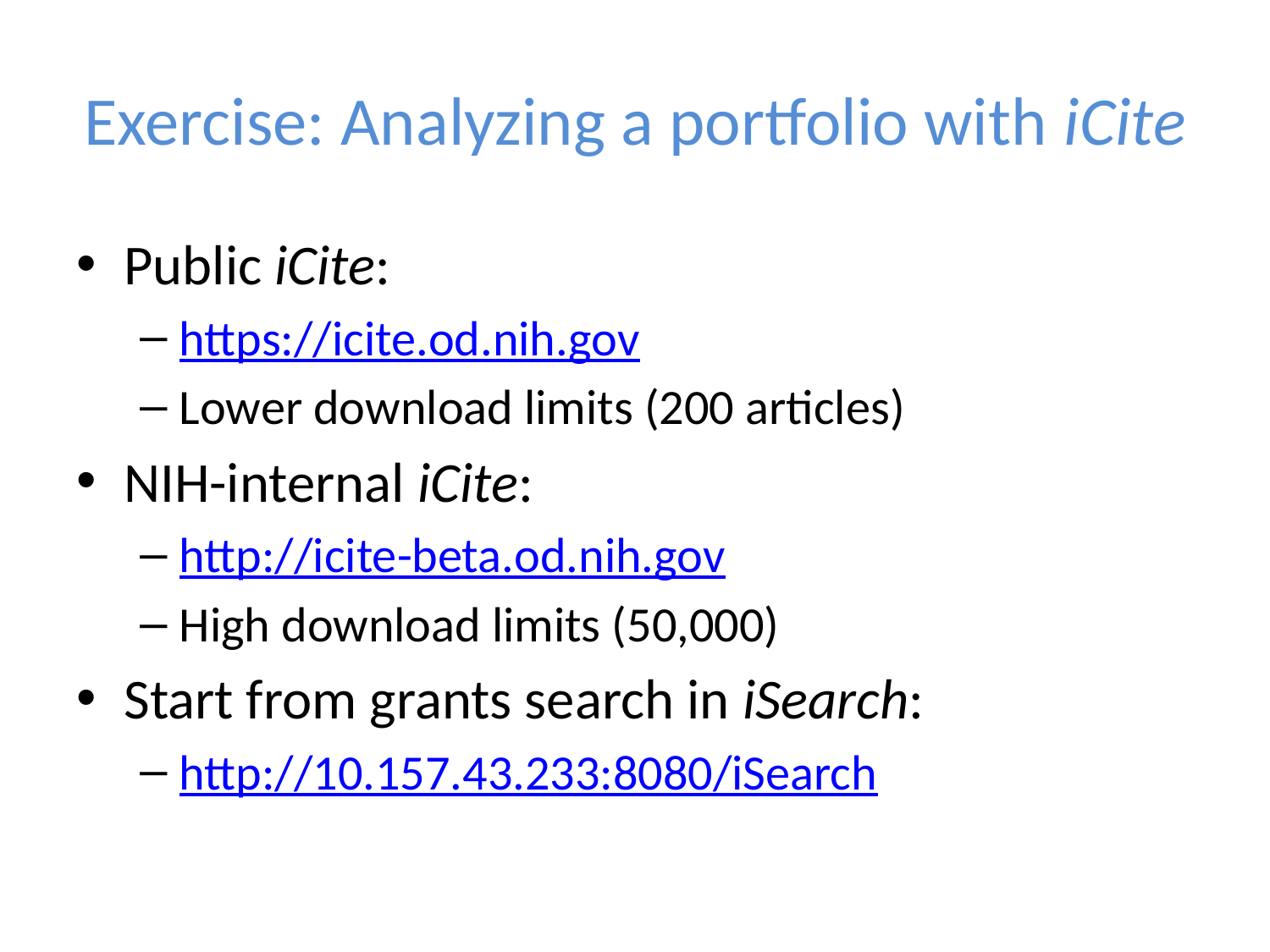

# Exercise: Analyzing a portfolio with iCite
Public iCite:
https://icite.od.nih.gov
Lower download limits (200 articles)
NIH-internal iCite:
http://icite-beta.od.nih.gov
High download limits (50,000)
Start from grants search in iSearch:
http://10.157.43.233:8080/iSearch